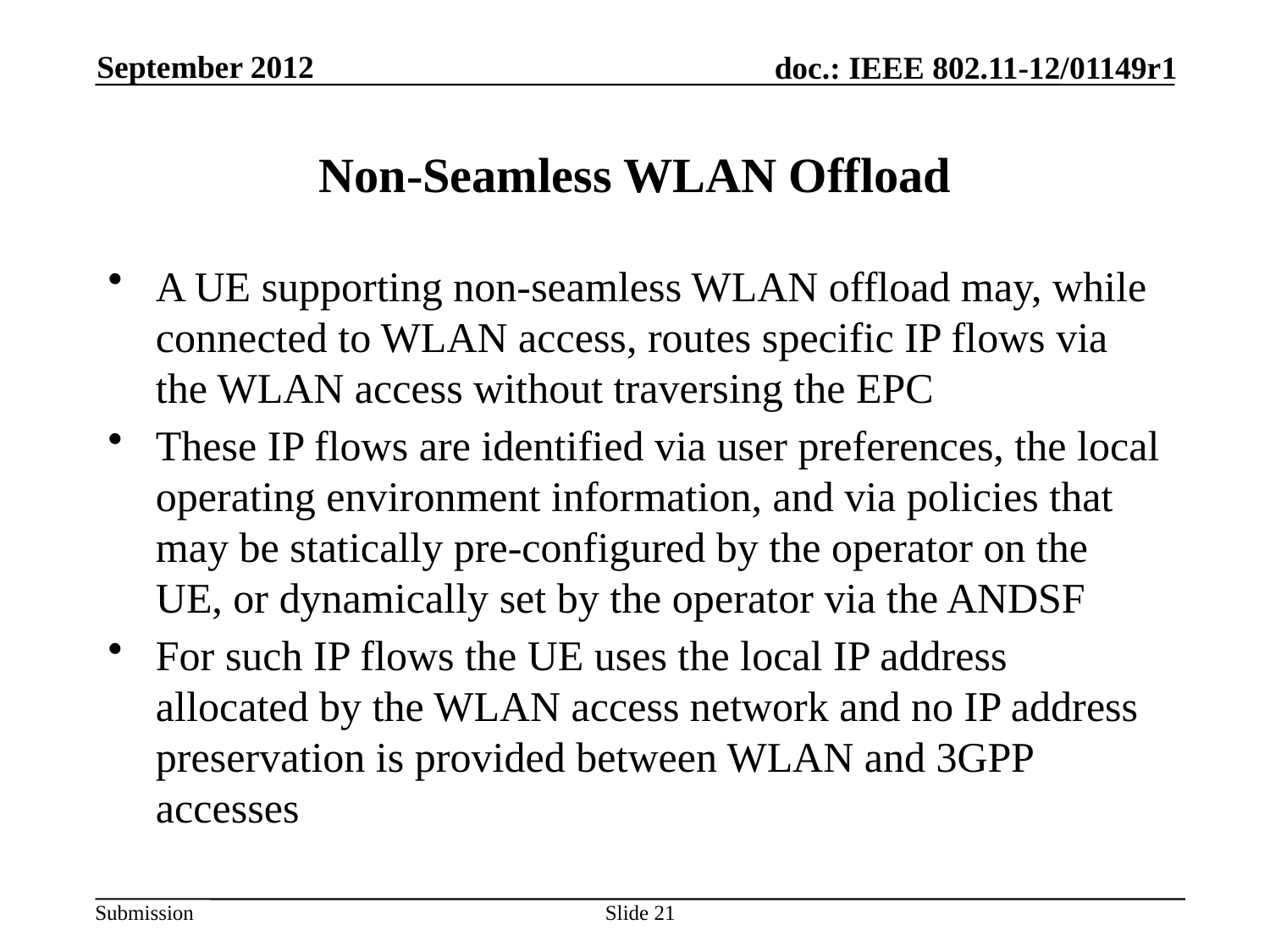

Non-Seamless WLAN Offload
September 2012
A UE supporting non-seamless WLAN offload may, while connected to WLAN access, routes specific IP flows via the WLAN access without traversing the EPC
These IP flows are identified via user preferences, the local operating environment information, and via policies that may be statically pre-configured by the operator on the UE, or dynamically set by the operator via the ANDSF
For such IP flows the UE uses the local IP address allocated by the WLAN access network and no IP address preservation is provided between WLAN and 3GPP accesses
Slide 21